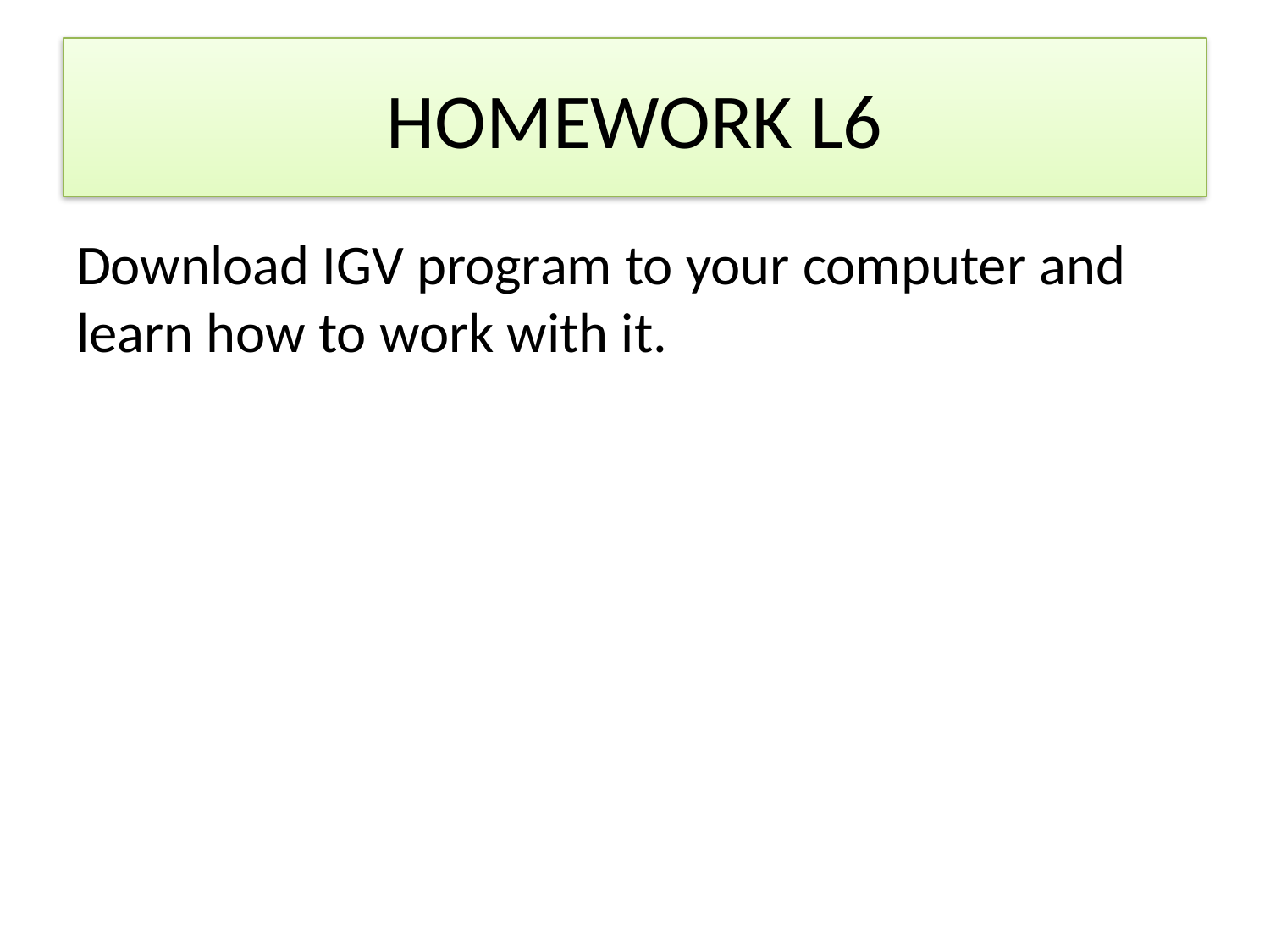

# HOMEWORK L6
Download IGV program to your computer and learn how to work with it.